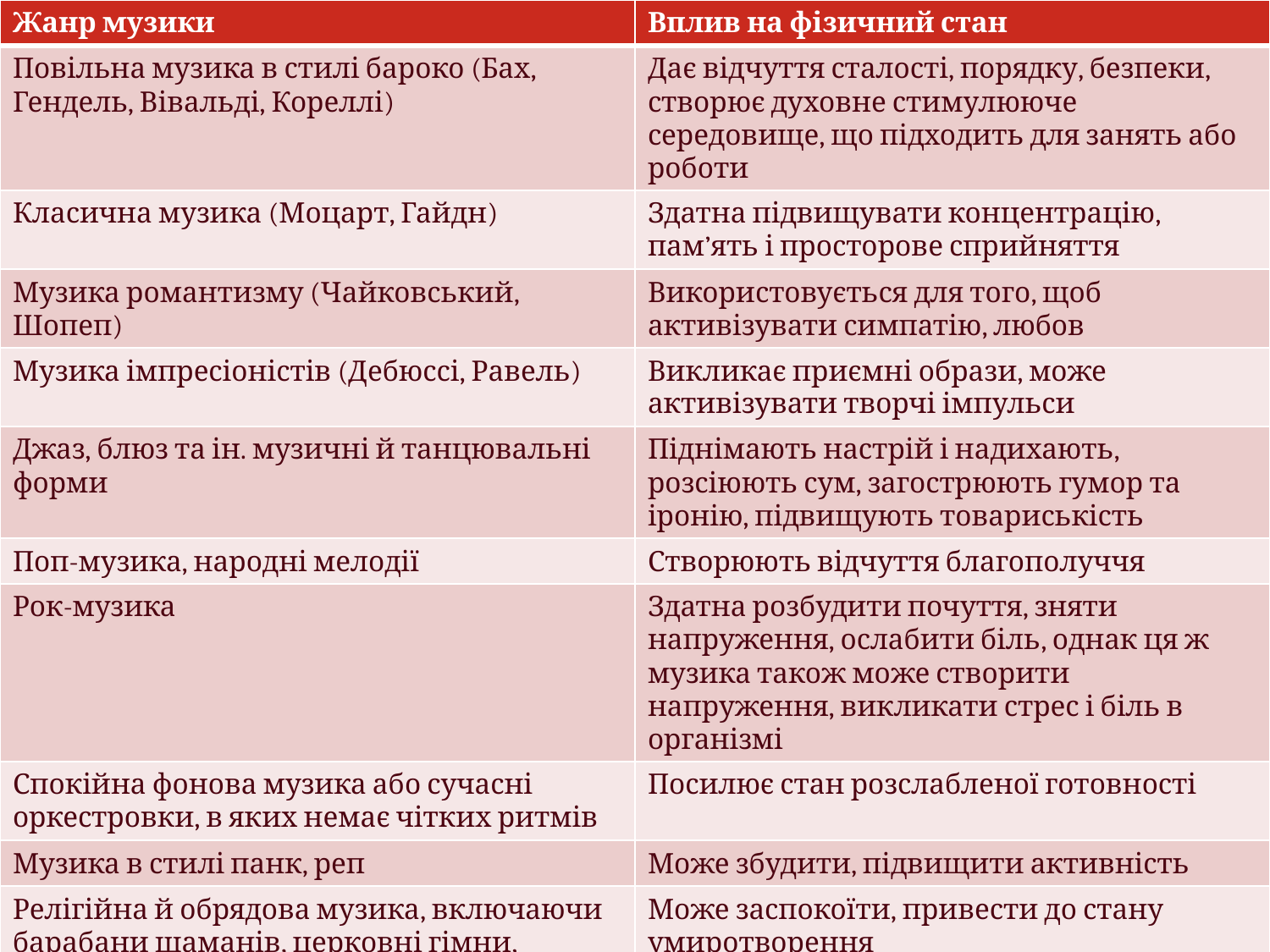

| Жанр музики | Вплив на фізичний стан |
| --- | --- |
| Повільна музика в стилі бароко (Бах, Гендель, Вівальді, Кореллі) | Дає відчуття сталості, порядку, безпеки, створює духовне стимулююче середовище, що підходить для занять або роботи |
| Класична музика (Моцарт, Гайдн) | Здатна підвищувати концентрацію, пам’ять і просторове сприйняття |
| Музика романтизму (Чайковський, Шопеп) | Використовується для того, щоб активізувати симпатію, любов |
| Музика імпресіоністів (Дебюссі, Равель) | Викликає приємні образи, може активізувати творчі імпульси |
| Джаз, блюз та ін. музичні й танцювальні форми | Піднімають настрій і надихають, розсіюють сум, загострюють гумор та іронію, підвищують товариськість |
| Поп-музика, народні мелодії | Створюють відчуття благополуччя |
| Рок-музика | Здатна розбудити почуття, зняти напруження, ослабити біль, однак ця ж музика також може створити напруження, викликати стрес і біль в організмі |
| Спокійна фонова музика або сучасні оркестровки, в яких немає чітких ритмів | Посилює стан розслабленої готовності |
| Музика в стилі панк, реп | Може збудити, підвищити активність |
| Релігійна й обрядова музика, включаючи барабани шаманів, церковні гімни, храмову музику | Може заспокоїти, привести до стану умиротворення |